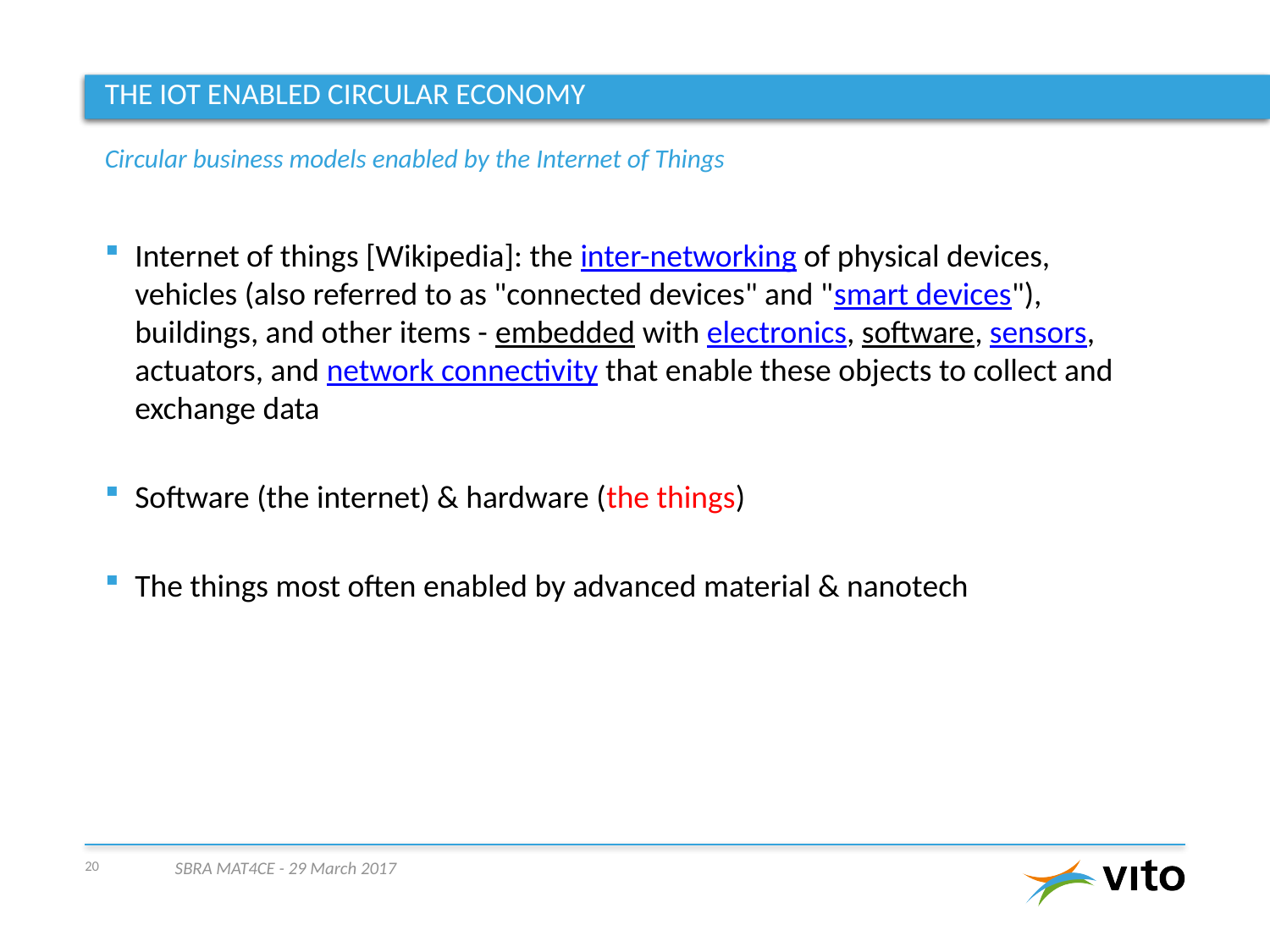

# the iot enabled circular economy
Circular business models enabled by the Internet of Things
Internet of things [Wikipedia]: the inter-networking of physical devices, vehicles (also referred to as "connected devices" and "smart devices"), buildings, and other items - embedded with electronics, software, sensors, actuators, and network connectivity that enable these objects to collect and exchange data

Software (the internet) & hardware (the things)

The things most often enabled by advanced material & nanotech

20
SBRA MAT4CE - 29 March 2017